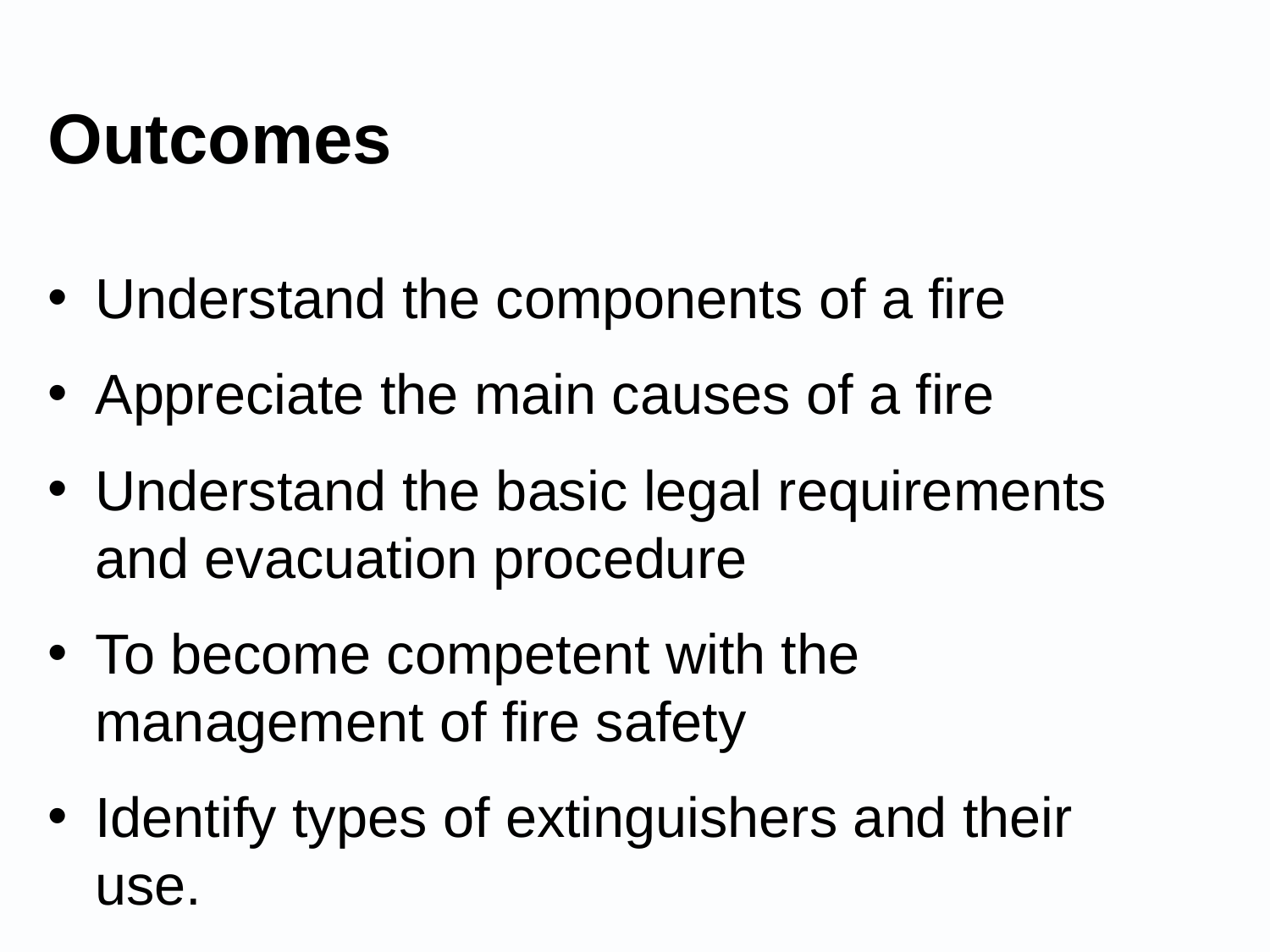

# Outcomes
Understand the components of a fire
Appreciate the main causes of a fire
Understand the basic legal requirements and evacuation procedure
To become competent with the management of fire safety
Identify types of extinguishers and their use.